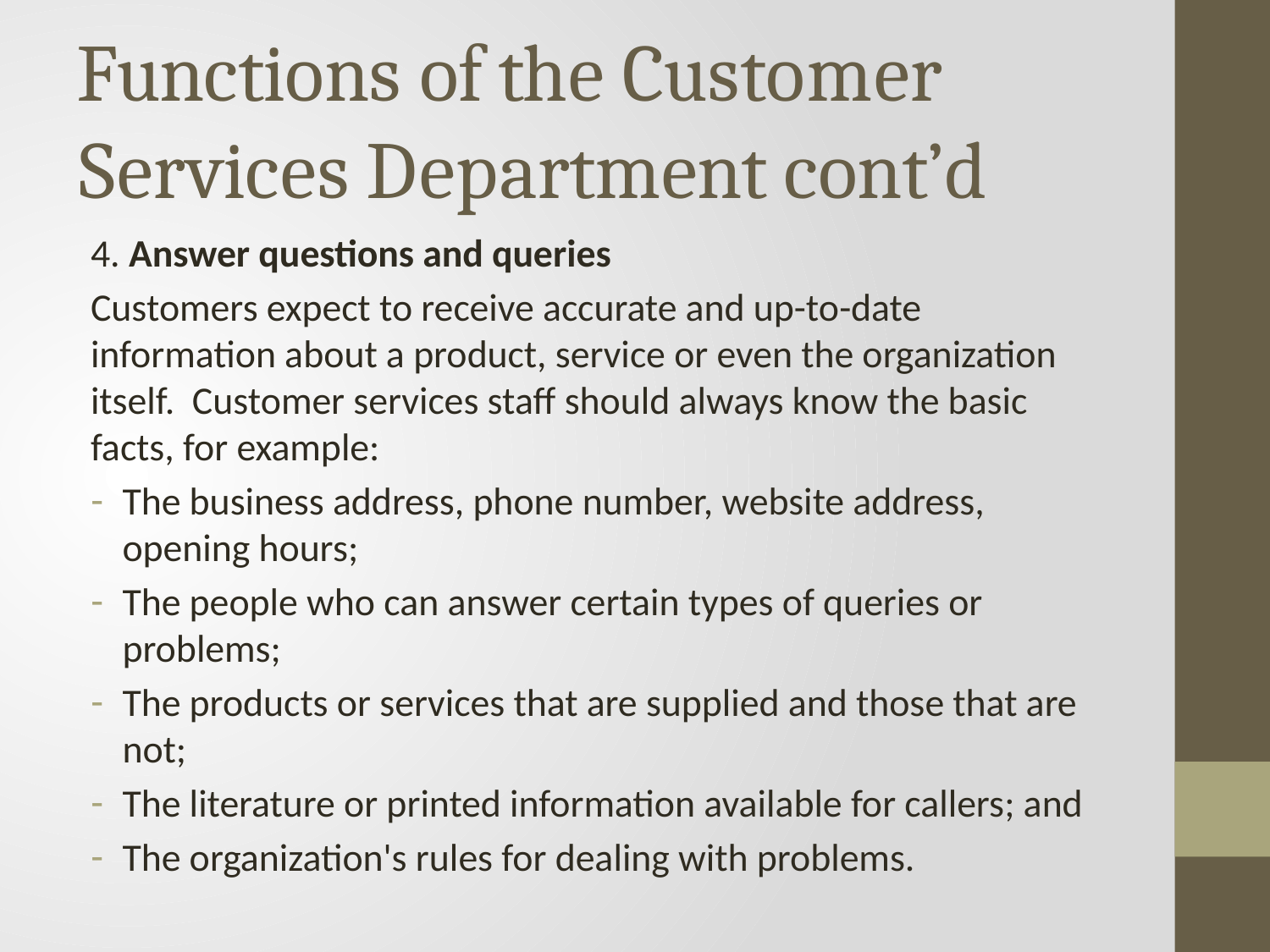

# Functions of the Customer Services Department cont’d
4. Answer questions and queries
Customers expect to receive accurate and up-to-date information about a product, service or even the organization itself.  Customer services staff should always know the basic facts, for example:
The business address, phone number, website address, opening hours;
The people who can answer certain types of queries or problems;
The products or services that are supplied and those that are not;
The literature or printed information available for callers; and
The organization's rules for dealing with problems.